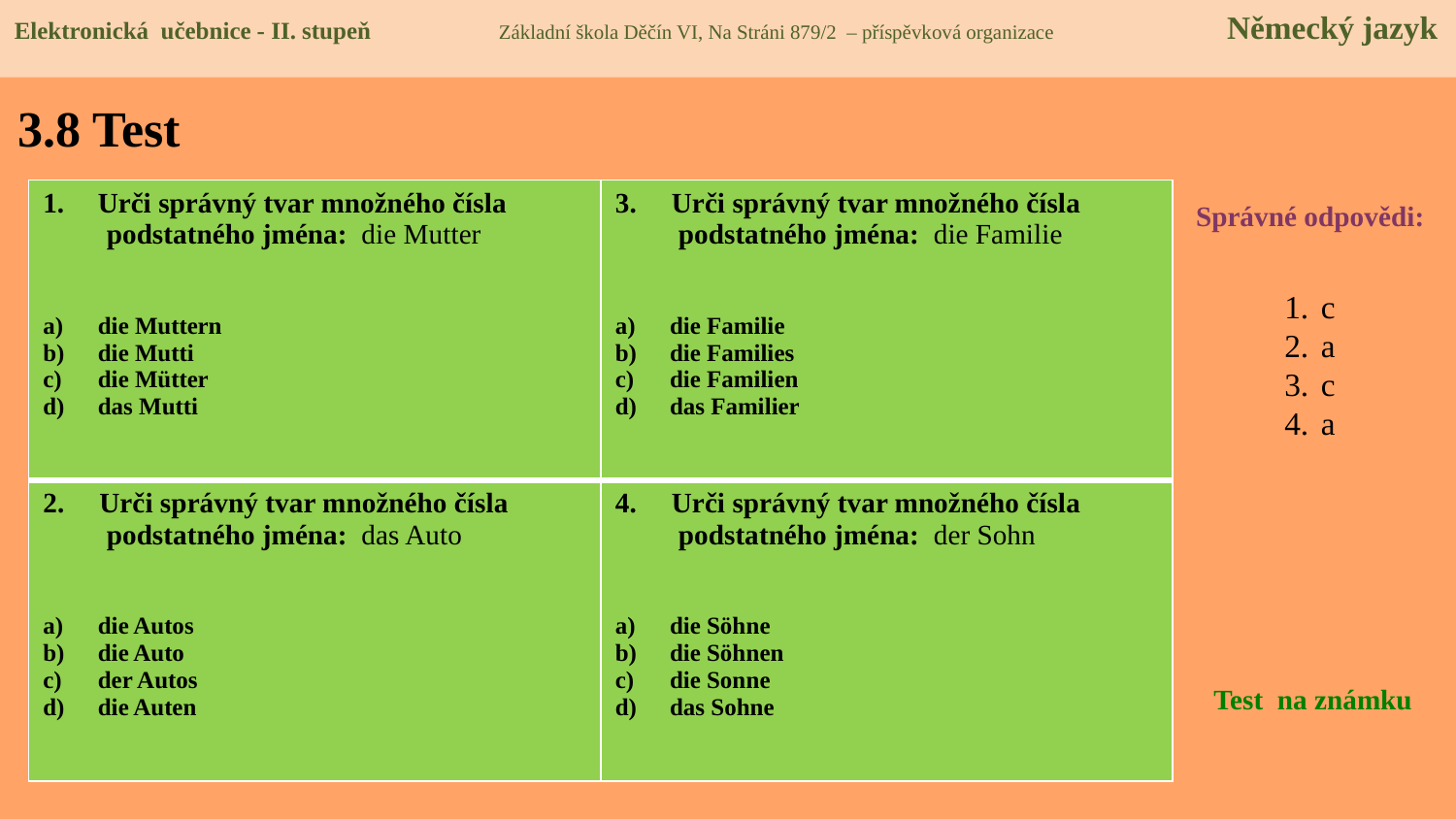

Elektronická  učebnice - II. stupeň                     Základní škola Děčín VI, Na Stráni 879/2  – příspěvková organizace                                  Německý jazyk

# 3.8 Test
| Urči správný tvar množného čísla podstatného jména: die Mutter die Muttern die Mutti die Mütter das Mutti | 3. Urči správný tvar množného čísla podstatného jména: die Familie die Familie die Families die Familien das Familier |
| --- | --- |
| 2. Urči správný tvar množného čísla podstatného jména: das Auto die Autos die Auto der Autos die Auten | 4. Urči správný tvar množného čísla podstatného jména: der Sohn die Söhne die Söhnen die Sonne das Sohne |
Správné odpovědi:

c
a
c
a

Test  na známku